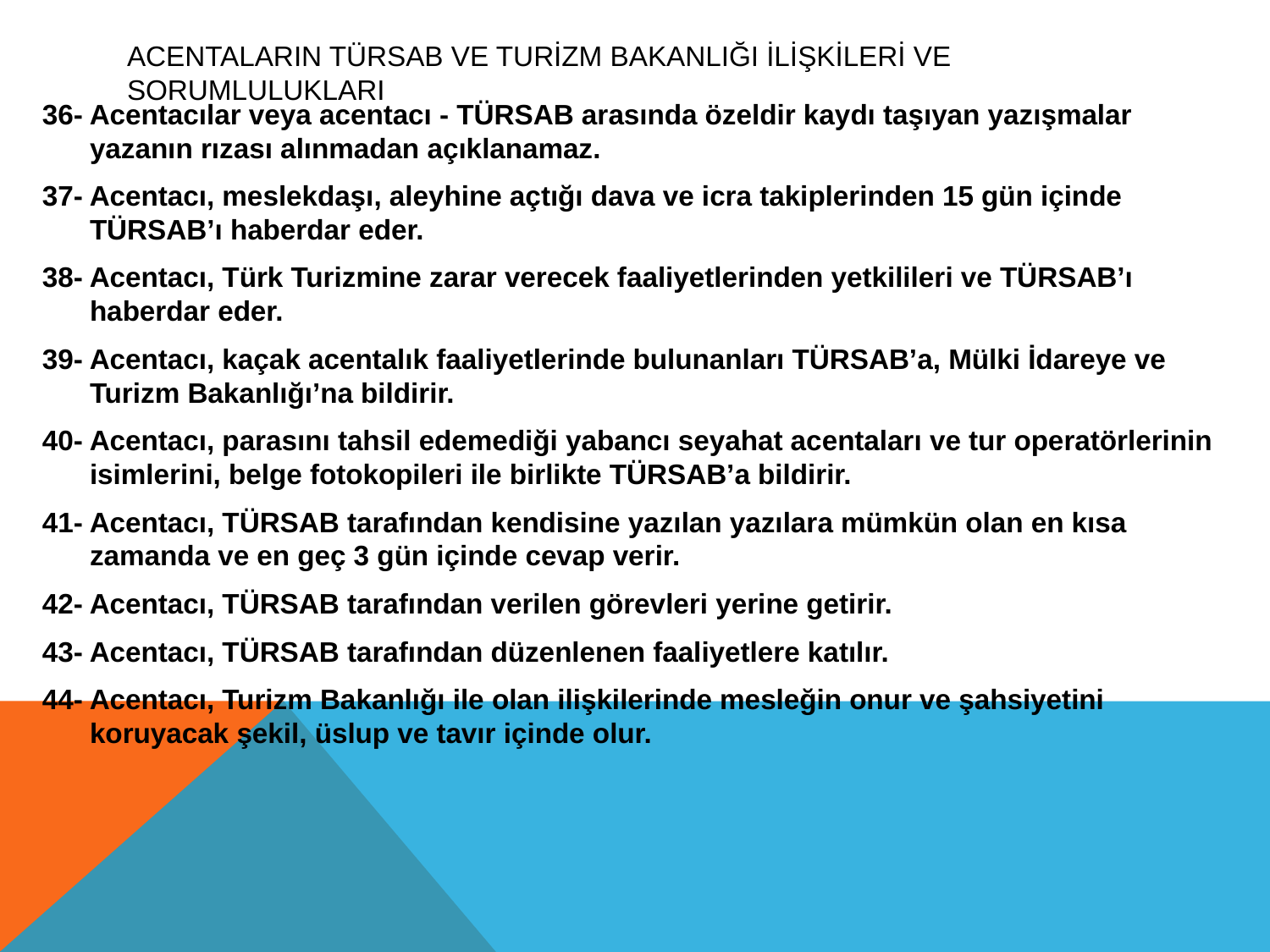

# ACENTALARIN TÜRSAB VE TURİZM BAKANLIĞI İLİŞKİLERİ VE SORUMLULUKLARI
36- Acentacılar veya acentacı - TÜRSAB arasında özeldir kaydı taşıyan yazışmalar yazanın rızası alınmadan açıklanamaz.
37- Acentacı, meslekdaşı, aleyhine açtığı dava ve icra takiplerinden 15 gün içinde TÜRSAB’ı haberdar eder.
38- Acentacı, Türk Turizmine zarar verecek faaliyetlerinden yetkilileri ve TÜRSAB’ı haberdar eder.
39- Acentacı, kaçak acentalık faaliyetlerinde bulunanları TÜRSAB’a, Mülki İdareye ve Turizm Bakanlığı’na bildirir.
40- Acentacı, parasını tahsil edemediği yabancı seyahat acentaları ve tur operatörlerinin isimlerini, belge fotokopileri ile birlikte TÜRSAB’a bildirir.
41- Acentacı, TÜRSAB tarafından kendisine yazılan yazılara mümkün olan en kısa zamanda ve en geç 3 gün içinde cevap verir.
42- Acentacı, TÜRSAB tarafından verilen görevleri yerine getirir.
43- Acentacı, TÜRSAB tarafından düzenlenen faaliyetlere katılır.
44- Acentacı, Turizm Bakanlığı ile olan ilişkilerinde mesleğin onur ve şahsiyetini koruyacak şekil, üslup ve tavır içinde olur.